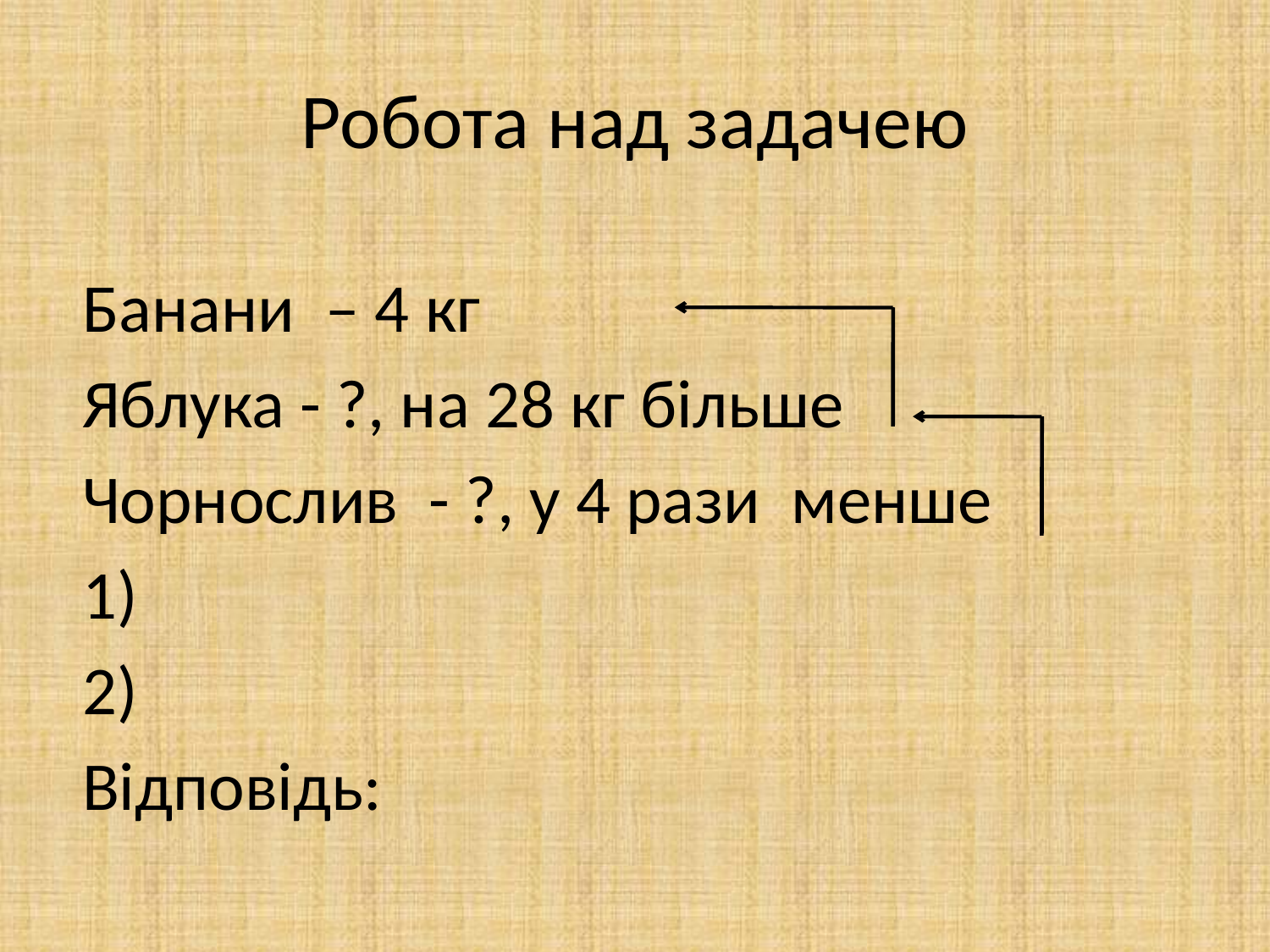

# Робота над задачею
Банани  – 4 кг
Яблука - ?, на 28 кг більше
Чорнослив  - ?, у 4 рази  менше
1)
2)
Відповідь: